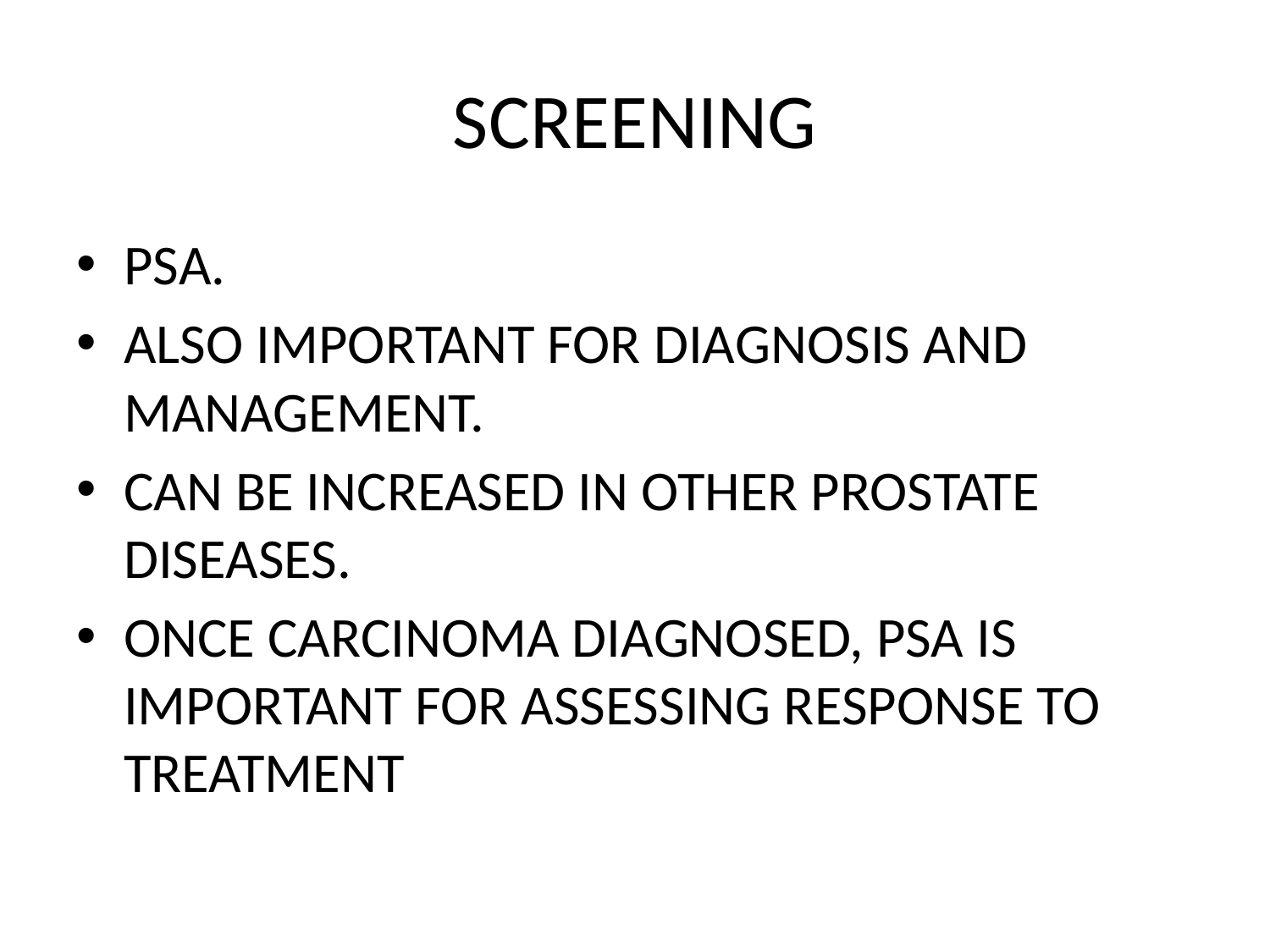

# SCREENING
PSA.
ALSO IMPORTANT FOR DIAGNOSIS AND MANAGEMENT.
CAN BE INCREASED IN OTHER PROSTATE DISEASES.
ONCE CARCINOMA DIAGNOSED, PSA IS IMPORTANT FOR ASSESSING RESPONSE TO TREATMENT